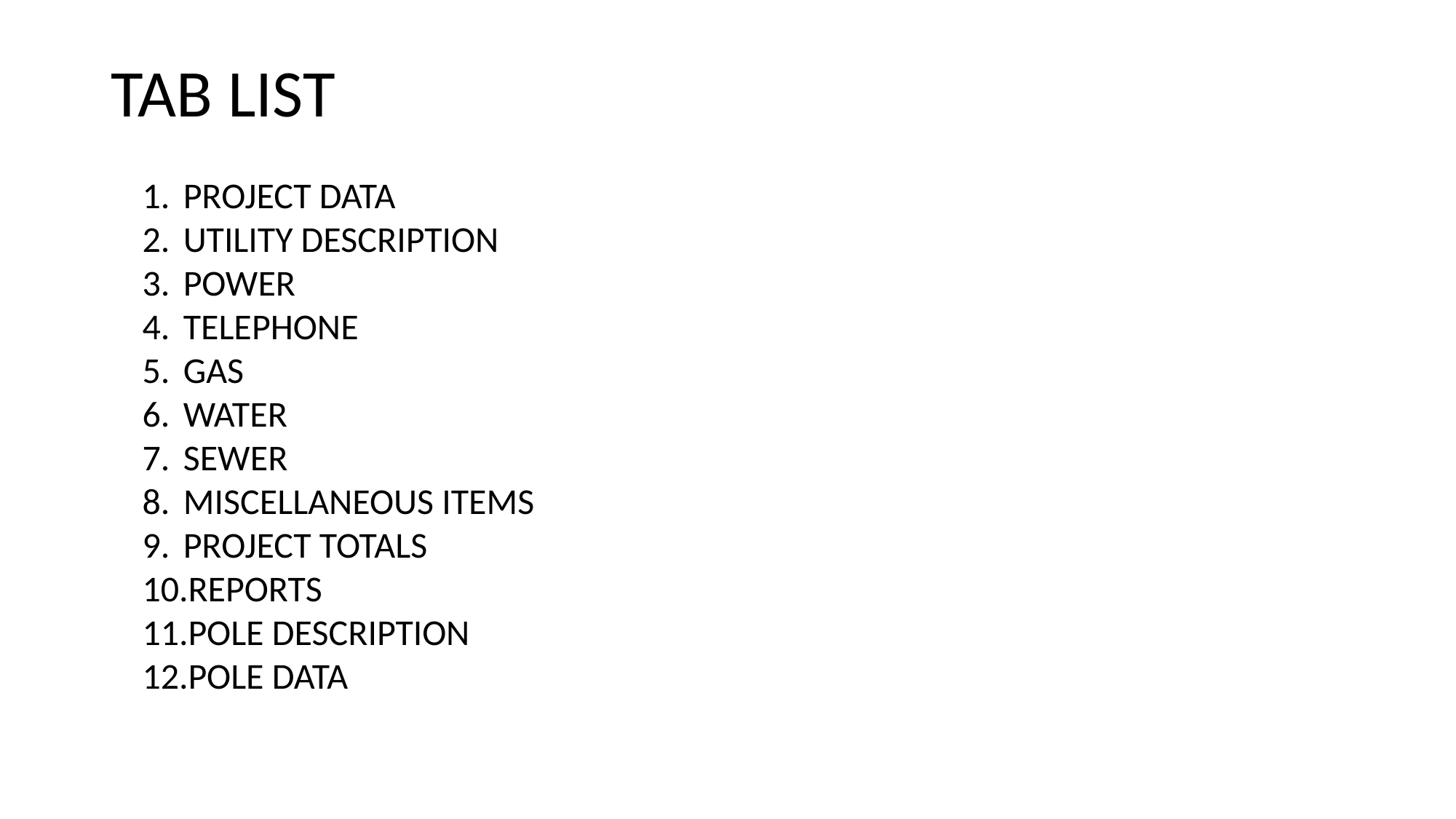

# TAB LIST
PROJECT DATA
UTILITY DESCRIPTION
POWER
TELEPHONE
GAS
WATER
SEWER
MISCELLANEOUS ITEMS
PROJECT TOTALS
REPORTS
POLE DESCRIPTION
POLE DATA